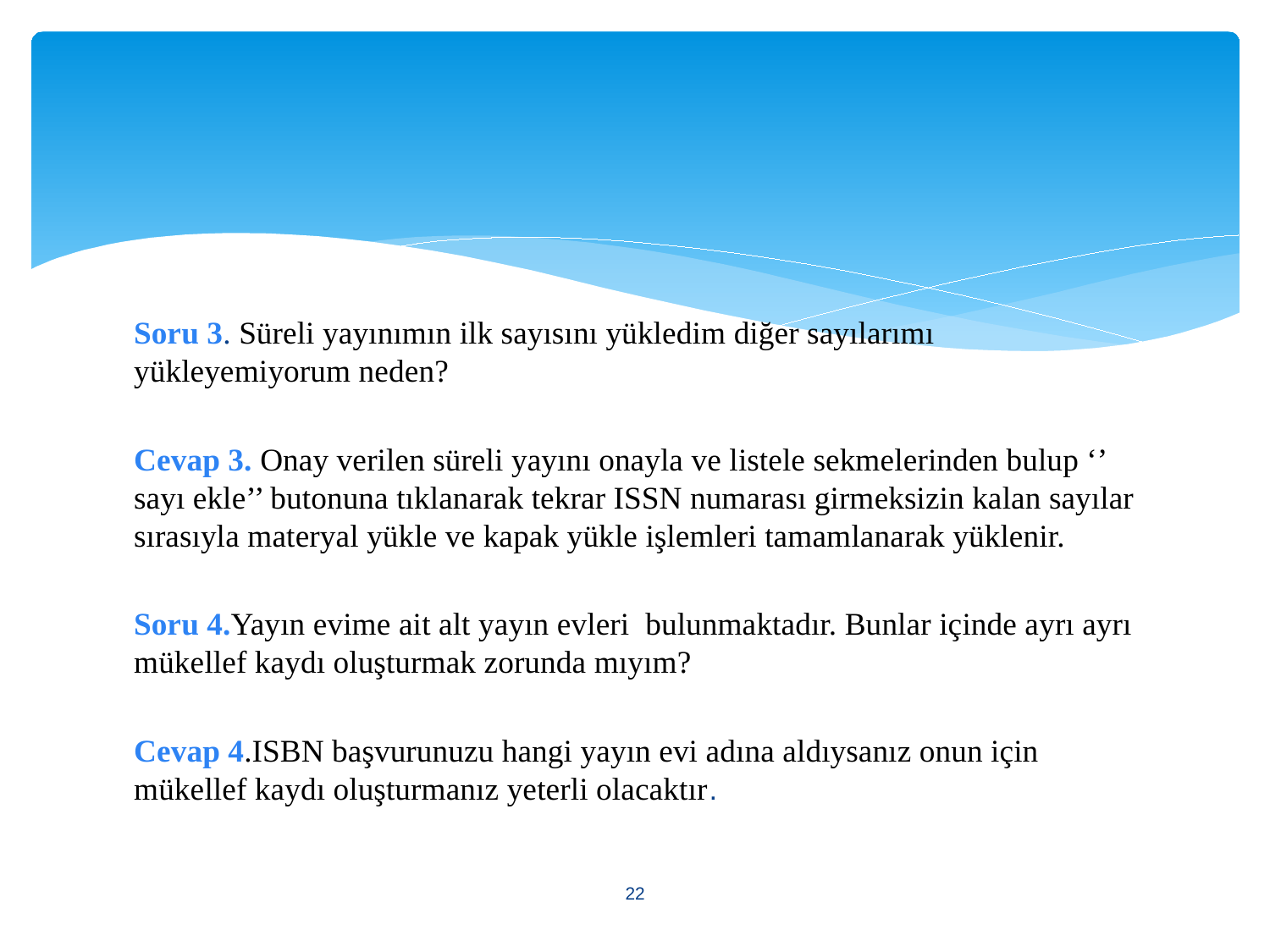

Soru 3. Süreli yayınımın ilk sayısını yükledim diğer sayılarımı yükleyemiyorum neden?

Cevap 3. Onay verilen süreli yayını onayla ve listele sekmelerinden bulup ‘’ sayı ekle’’ butonuna tıklanarak tekrar ISSN numarası girmeksizin kalan sayılar sırasıyla materyal yükle ve kapak yükle işlemleri tamamlanarak yüklenir.

Soru 4.Yayın evime ait alt yayın evleri  bulunmaktadır. Bunlar içinde ayrı ayrı mükellef kaydı oluşturmak zorunda mıyım?

Cevap 4.ISBN başvurunuzu hangi yayın evi adına aldıysanız onun için mükellef kaydı oluşturmanız yeterli olacaktır.

22